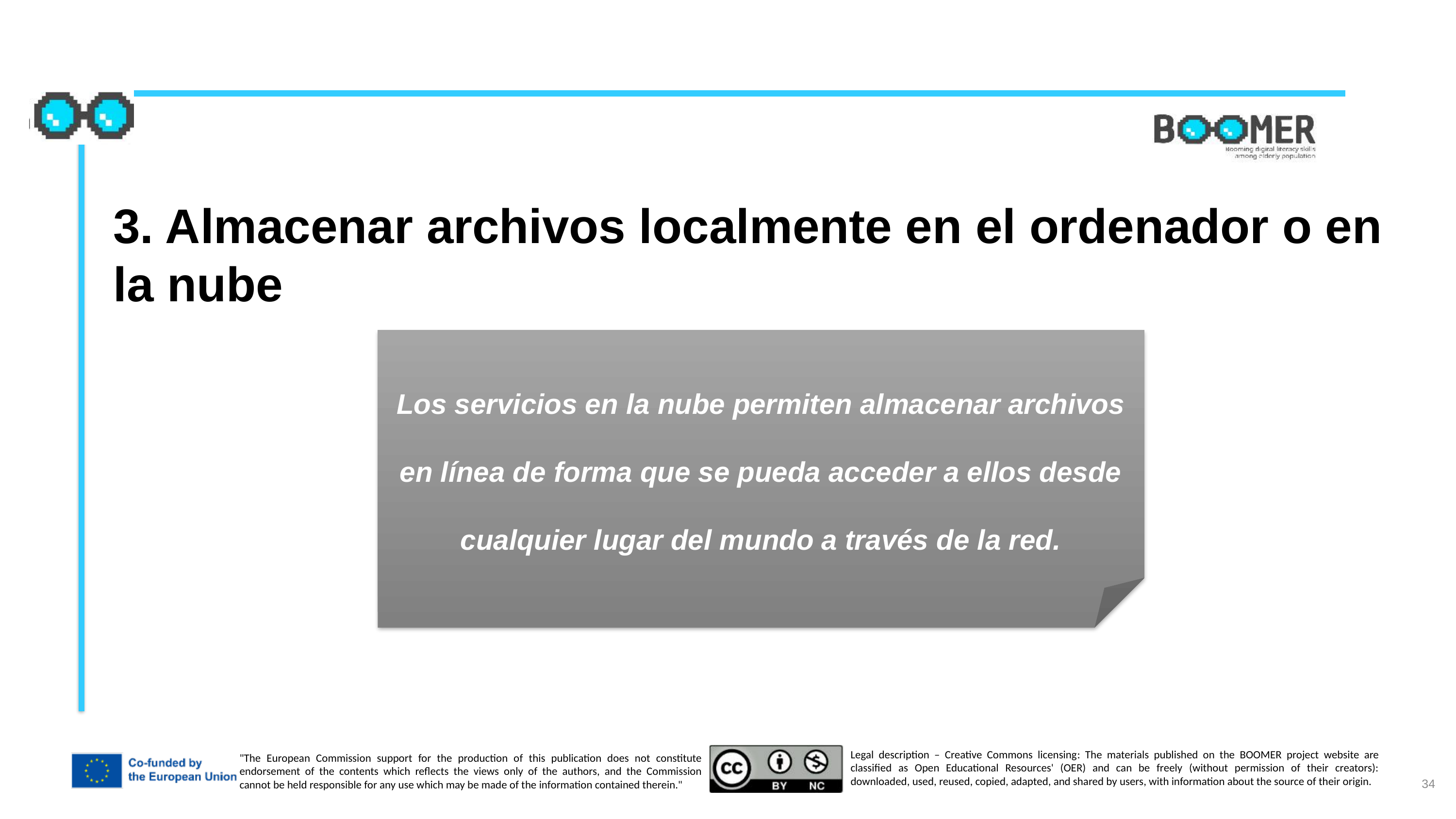

3. Almacenar archivos localmente en el ordenador o en la nube
Los servicios en la nube permiten almacenar archivos en línea de forma que se pueda acceder a ellos desde cualquier lugar del mundo a través de la red.
34